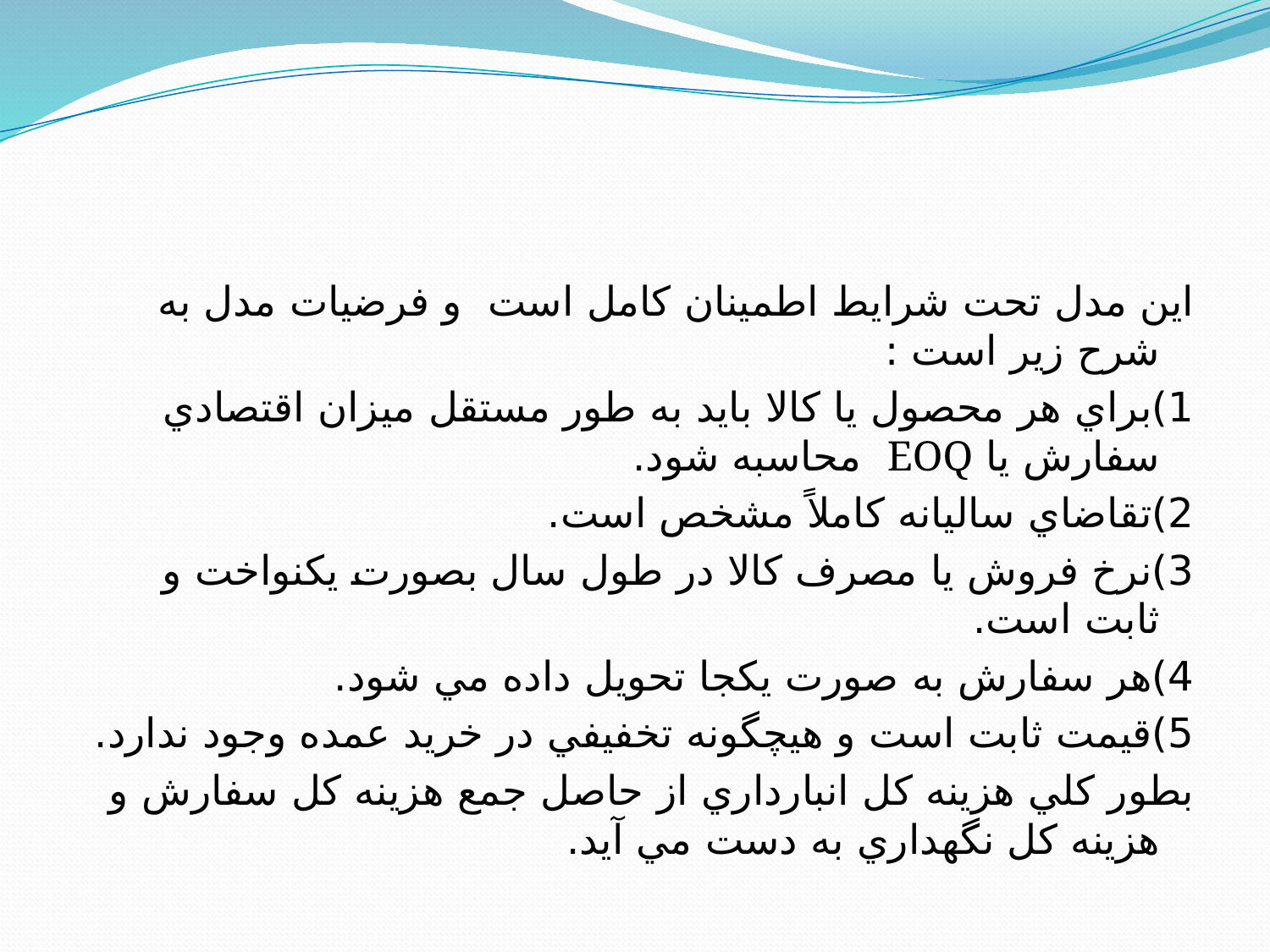

#
اين مدل تحت شرايط اطمينان كامل است  و فرضيات مدل به شرح زير است :
1)براي هر محصول يا كالا بايد به طور مستقل ميزان اقتصادي سفارش يا EOQ  محاسبه شود.
2)تقاضاي ساليانه كاملاً مشخص است.
3)نرخ فروش يا مصرف كالا در طول سال بصورت يكنواخت و ثابت است.
4)هر سفارش به صورت يكجا تحويل داده مي شود.
5)قيمت ثابت است و هيچگونه تخفيفي در خريد عمده وجود ندارد.
بطور كلي هزينه كل انبارداري از حاصل جمع هزينه كل سفارش و هزينه كل نگهداري به دست مي آيد.